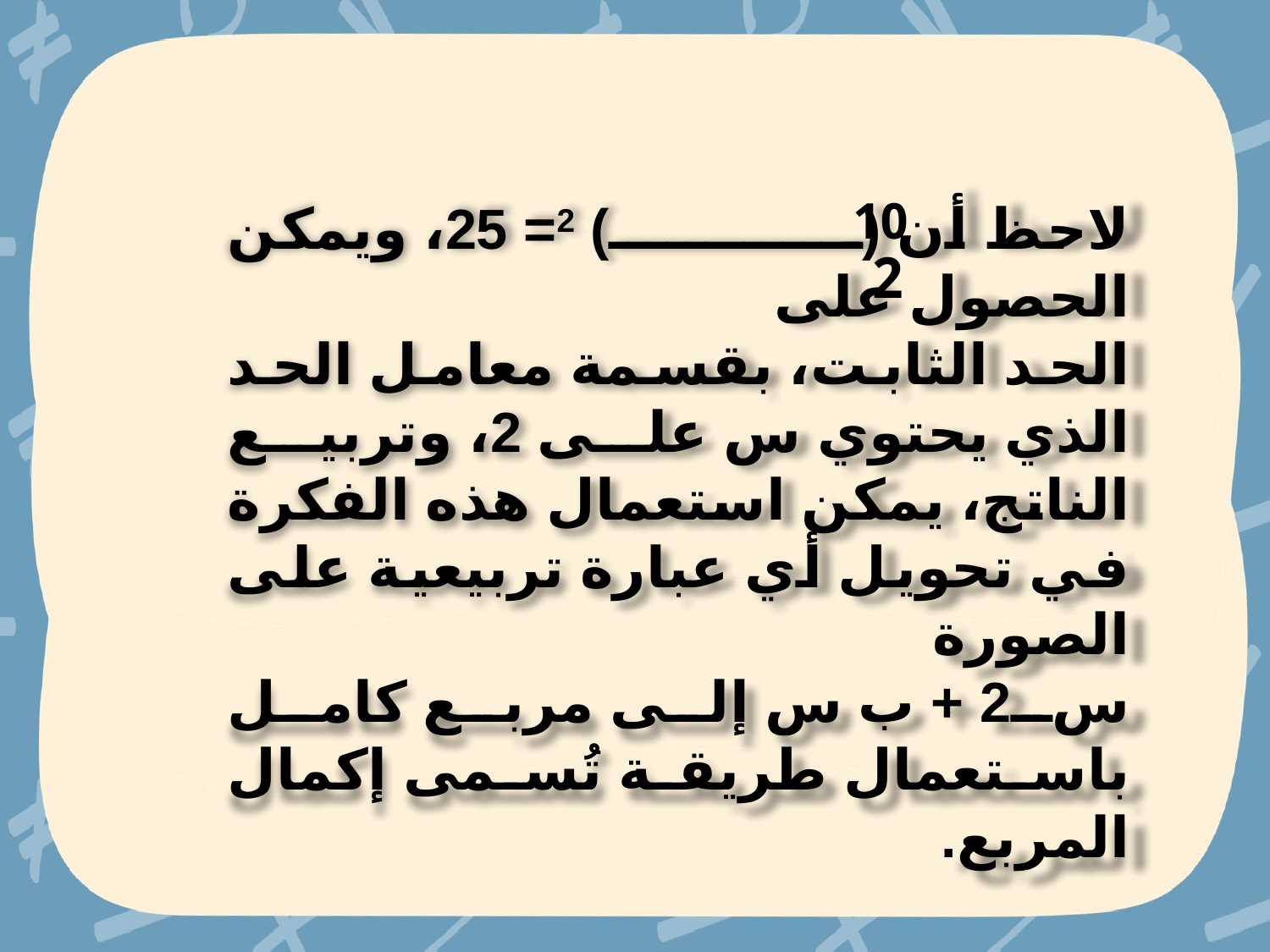

10
لاحظ أن (ـــــــــــــ) 2= 25، ويمكن الحصول على
الحد الثابت، بقسمة معامل الحد الذي يحتوي س على 2، وتربيع الناتج، يمكن استعمال هذه الفكرة في تحويل أي عبارة تربيعية على الصورة
س2 + ب س إلى مربع كامل باستعمال طريقة تُسمى إكمال المربع.
2